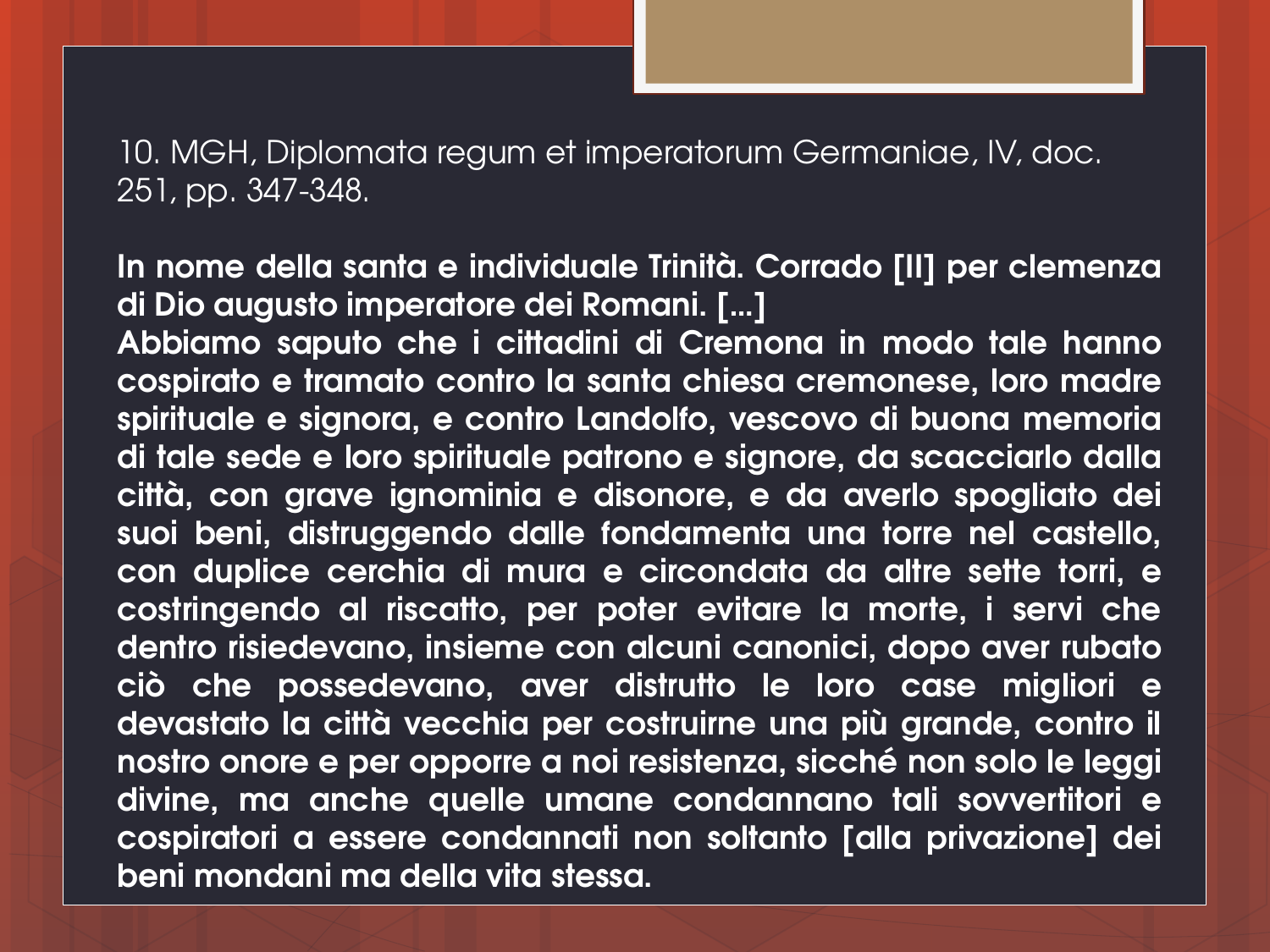

10. MGH, Diplomata regum et imperatorum Germaniae, IV, doc. 251, pp. 347-348.

In nome della santa e individuale Trinità. Corrado [II] per clemenza di Dio augusto imperatore dei Romani. […]
Abbiamo saputo che i cittadini di Cremona in modo tale hanno cospirato e tramato contro la santa chiesa cremonese, loro madre spirituale e signora, e contro Landolfo, vescovo di buona memoria di tale sede e loro spirituale patrono e signore, da scacciarlo dalla città, con grave ignominia e disonore, e da averlo spogliato dei suoi beni, distruggendo dalle fondamenta una torre nel castello, con duplice cerchia di mura e circondata da altre sette torri, e costringendo al riscatto, per poter evitare la morte, i servi che dentro risiedevano, insieme con alcuni canonici, dopo aver rubato ciò che possedevano, aver distrutto le loro case migliori e devastato la città vecchia per costruirne una più grande, contro il nostro onore e per opporre a noi resistenza, sicché non solo le leggi divine, ma anche quelle umane condannano tali sovvertitori e cospiratori a essere condannati non soltanto [alla privazione] dei beni mondani ma della vita stessa.